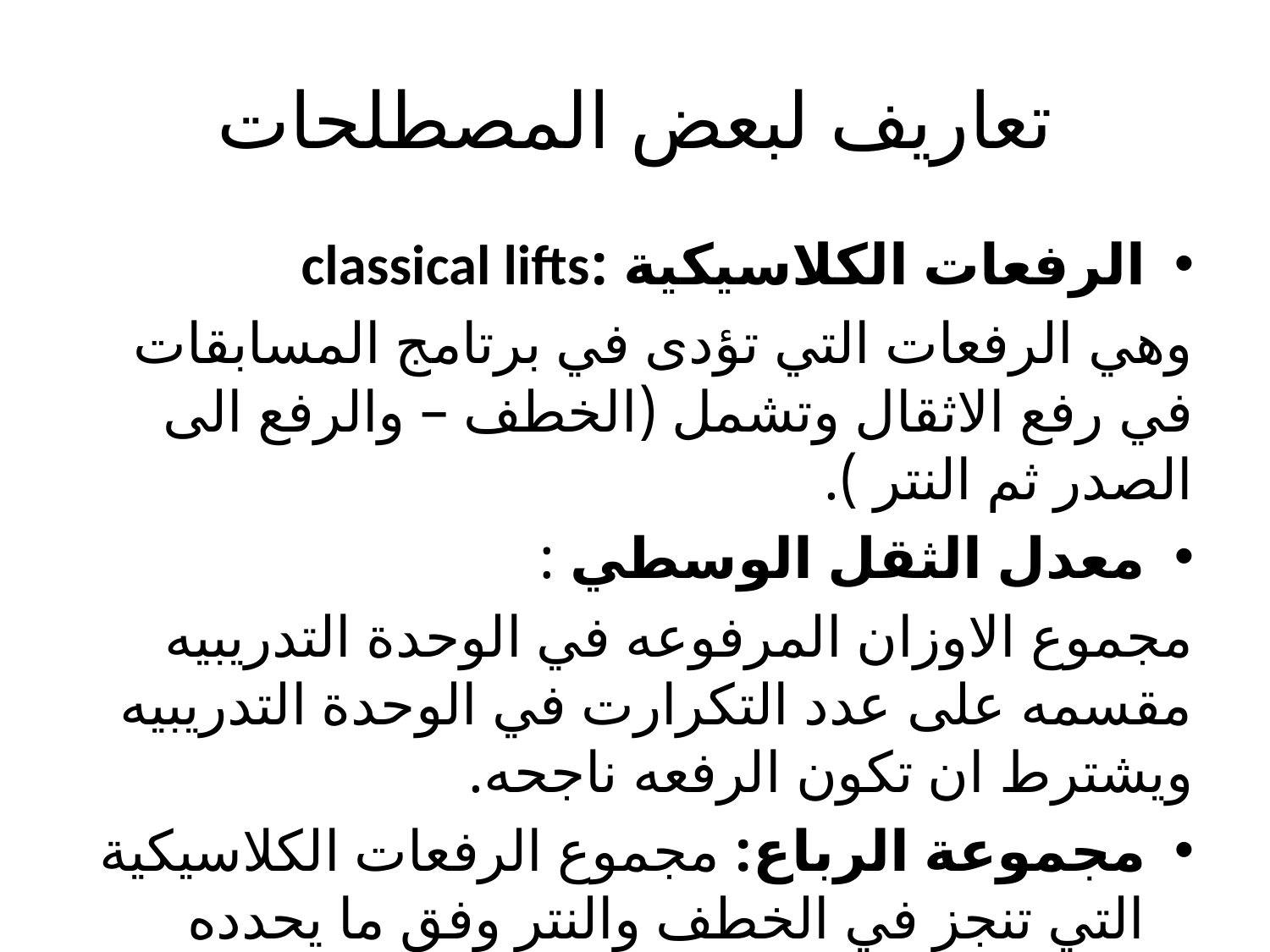

# تعاريف لبعض المصطلحات
الرفعات الكلاسيكية :classical lifts
وهي الرفعات التي تؤدى في برتامج المسابقات في رفع الاثقال وتشمل (الخطف – والرفع الى الصدر ثم النتر ).
معدل الثقل الوسطي :
مجموع الاوزان المرفوعه في الوحدة التدريبيه مقسمه على عدد التكرارت في الوحدة التدريبيه ويشترط ان تكون الرفعه ناجحه.
مجموعة الرباع: مجموع الرفعات الكلاسيكية التي تنجز في الخطف والنتر وفق ما يحدده القانون.